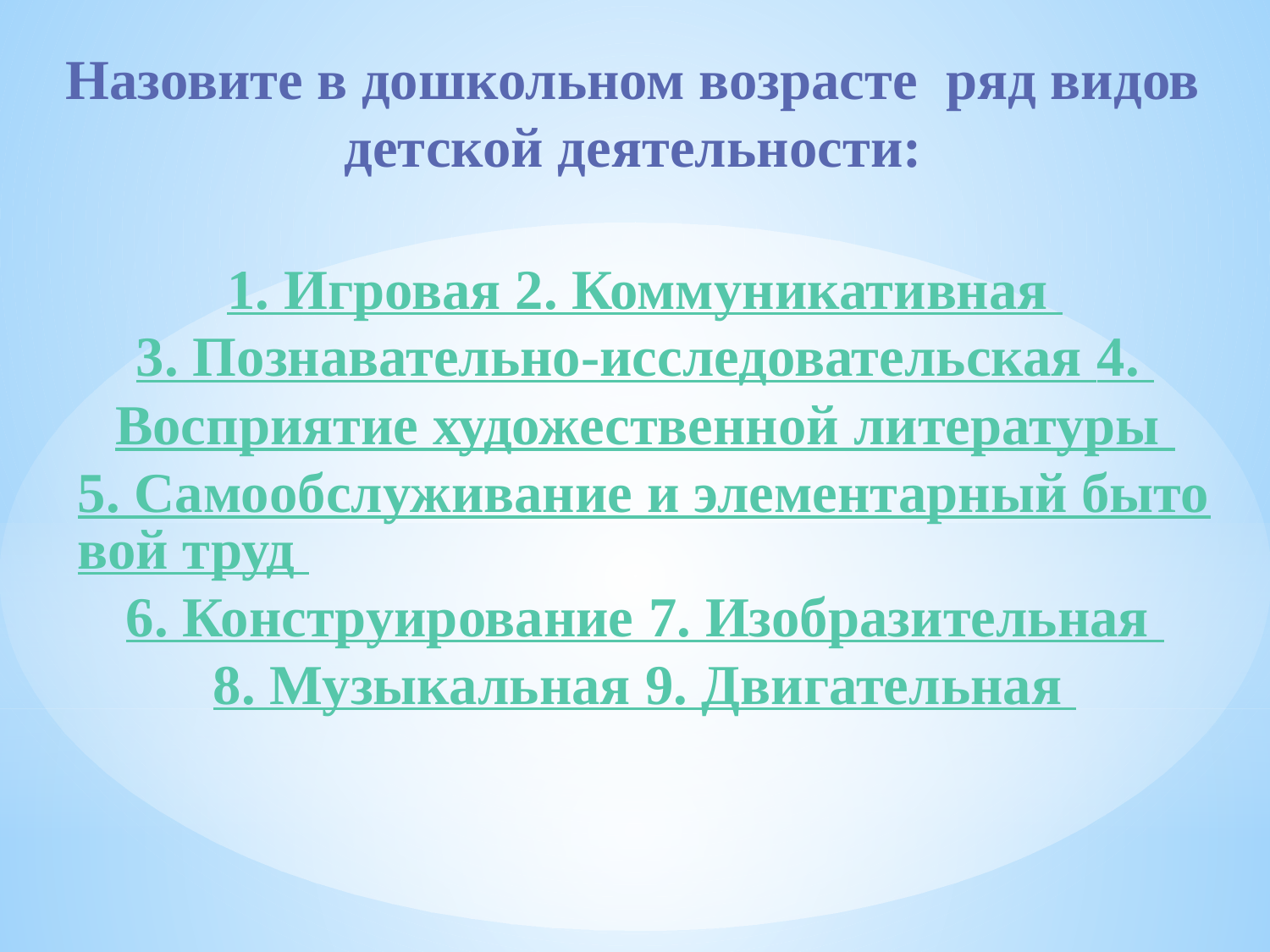

Назовите в дошкольном возрасте  ряд видов детской деятельности:

# 1. Игровая 2. Коммуникативная 3. Познавательно-исследовательская 4. Восприятие художественной литературы 5. Самообслуживание и элементарный бытовой труд 6. Конструирование 7. Изобразительная 8. Музыкальная 9. Двигательная